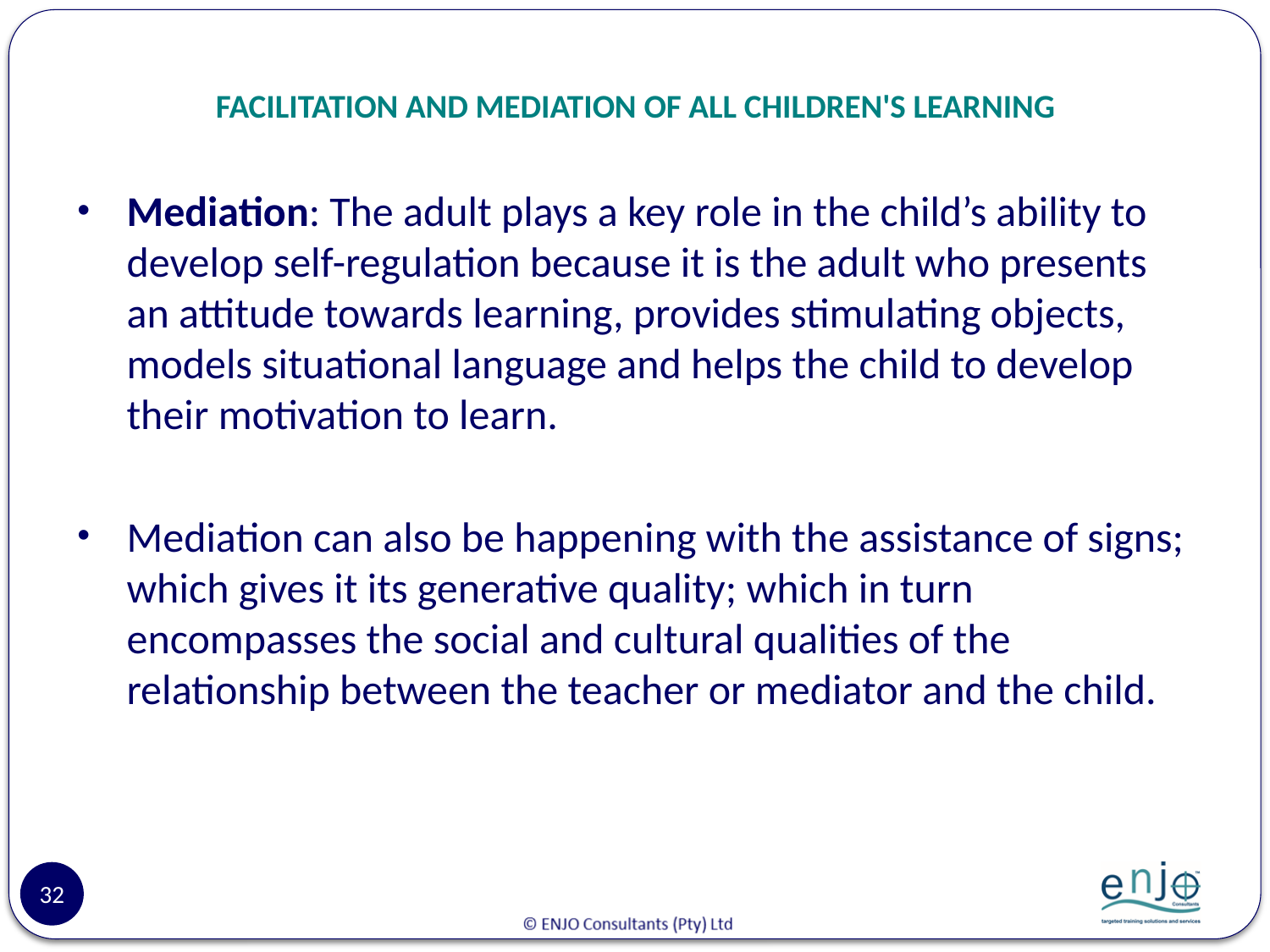

# FACILITATION AND MEDIATION OF ALL CHILDREN'S LEARNING
Mediation: The adult plays a key role in the child’s ability to develop self-regulation because it is the adult who presents an attitude towards learning, provides stimulating objects, models situational language and helps the child to develop their motivation to learn.

Mediation can also be happening with the assistance of signs; which gives it its generative quality; which in turn encompasses the social and cultural qualities of the relationship between the teacher or mediator and the child.
32